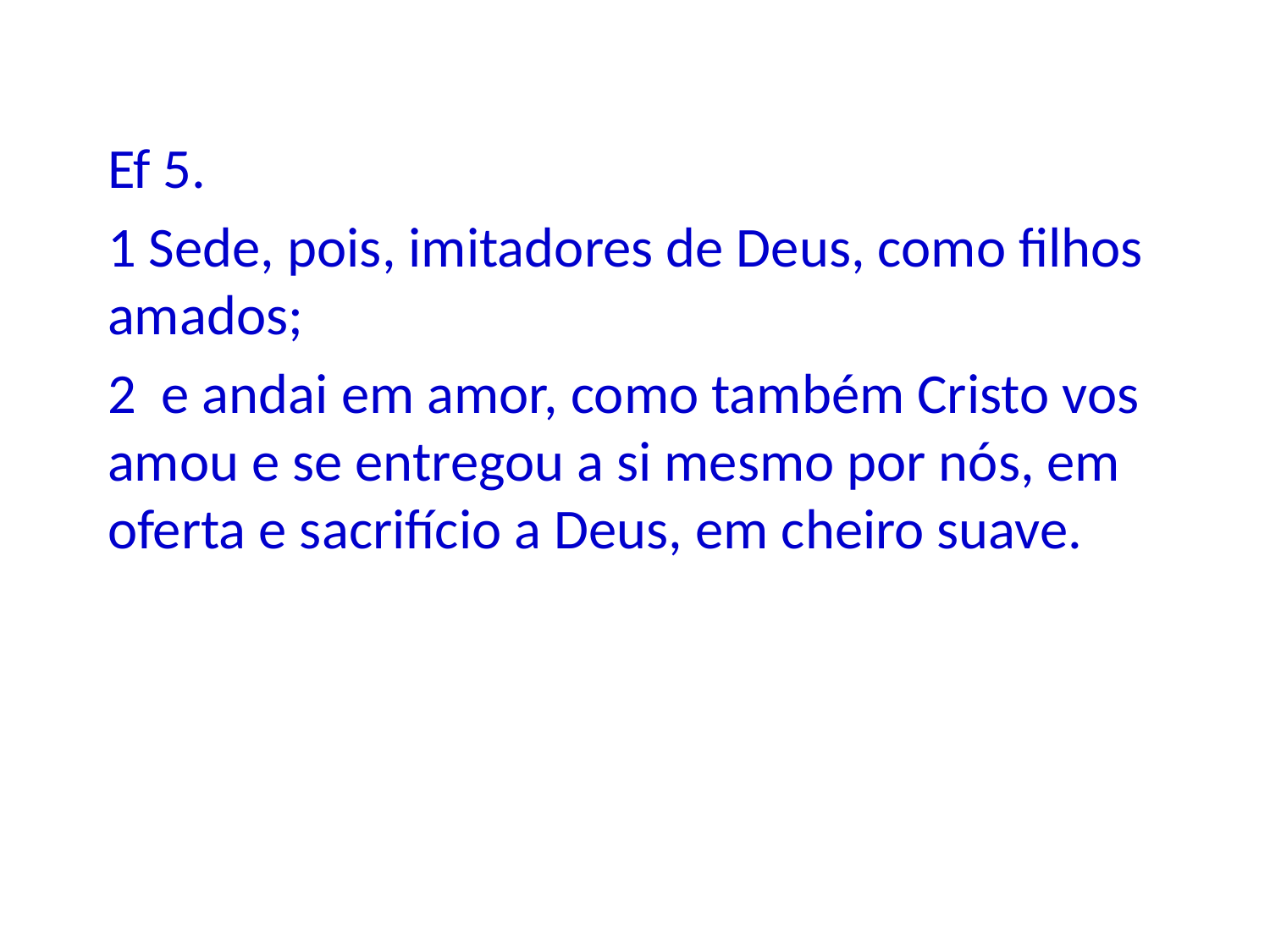

Ef 5.
1 Sede, pois, imitadores de Deus, como filhos amados;
2  e andai em amor, como também Cristo vos amou e se entregou a si mesmo por nós, em oferta e sacrifício a Deus, em cheiro suave.